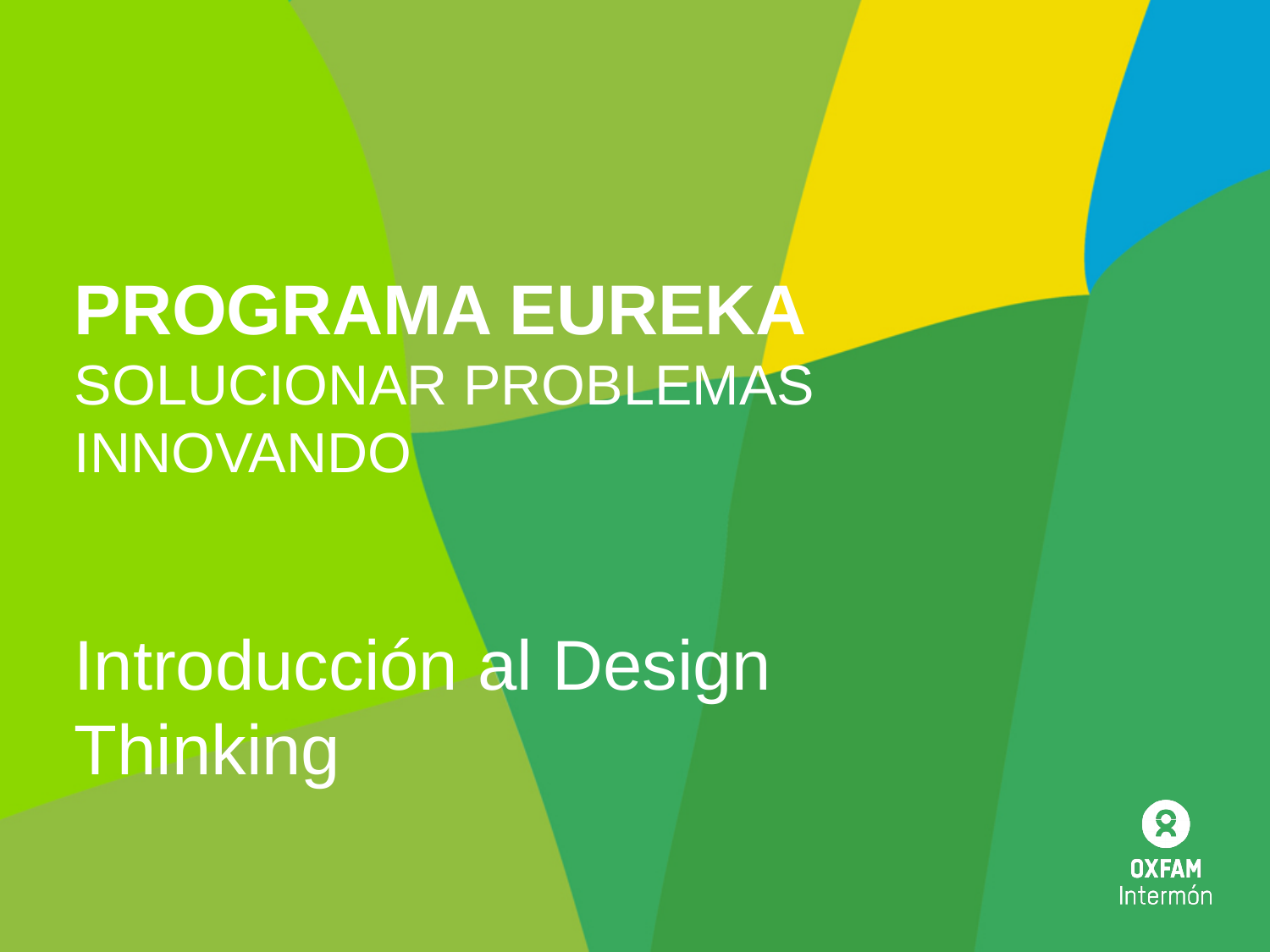

PROGRAMA EUREKA
SOLUCIONAR PROBLEMAS INNOVANDO

Introducción al Design Thinking